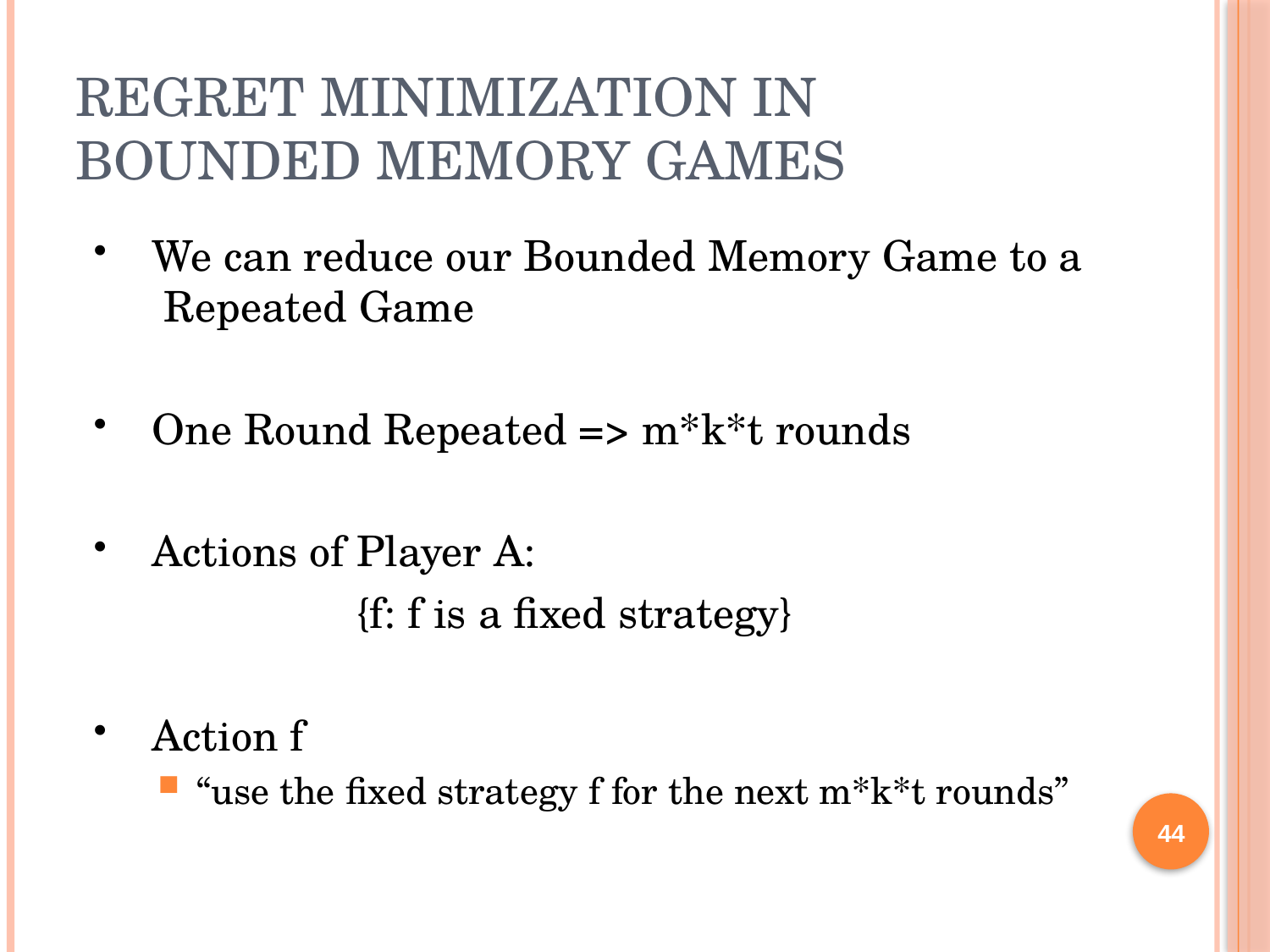

# Regret Minimization in Bounded Memory Games
We can reduce our Bounded Memory Game to a  Repeated Game

One Round Repeated => m*k*t rounds

Actions of Player A:
                      {f: f is a fixed strategy}

Action f
“use the fixed strategy f for the next m*k*t rounds”

44